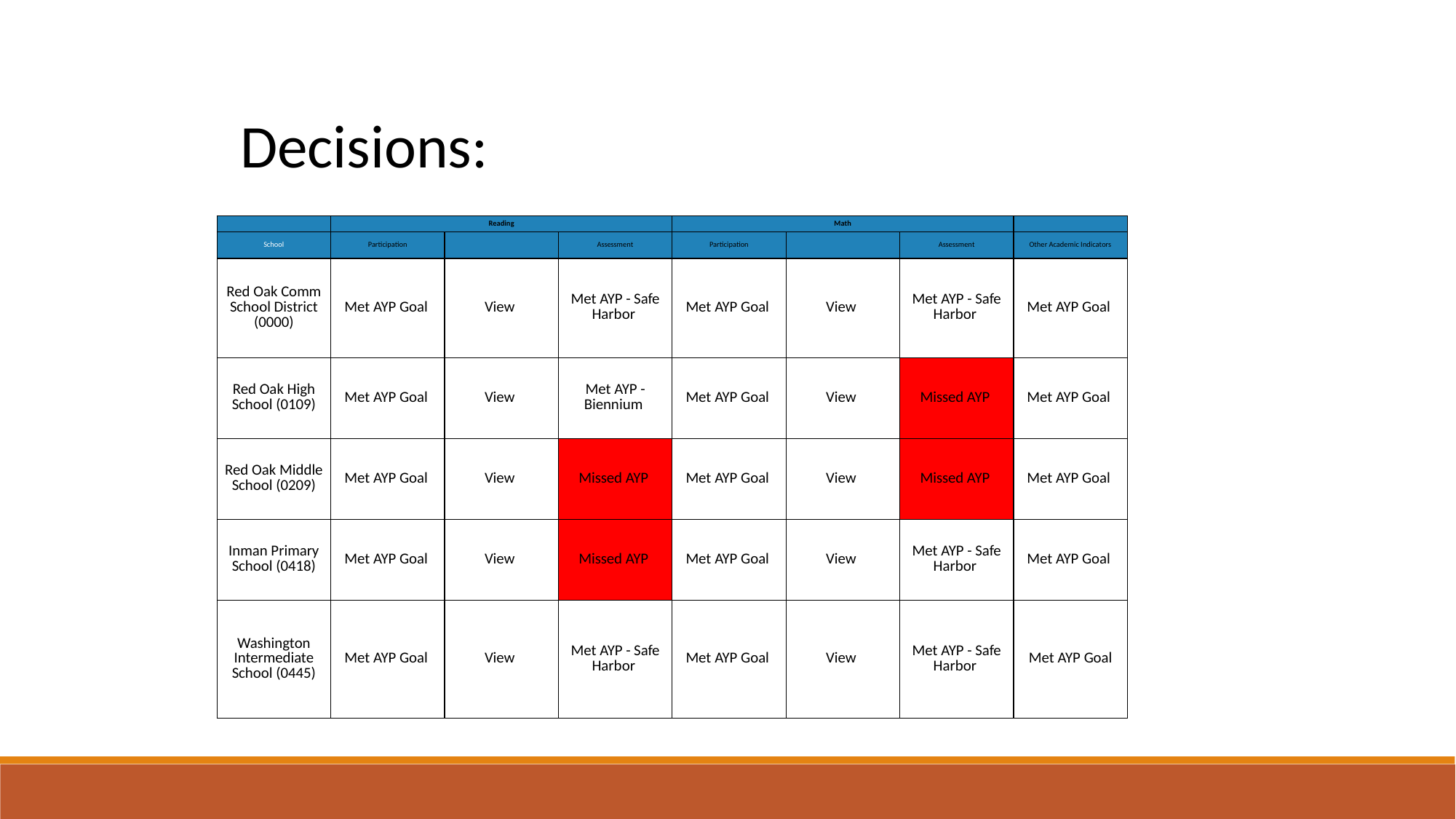

Decisions:
|  | Reading |  |  | Math |  |  |  |
| --- | --- | --- | --- | --- | --- | --- | --- |
| School | Participation |  | Assessment | Participation |  | Assessment | Other Academic Indicators |
| Red Oak Comm School District (0000) | Met AYP Goal | View | Met AYP - Safe Harbor | Met AYP Goal | View | Met AYP - Safe Harbor | Met AYP Goal |
| Red Oak High School (0109) | Met AYP Goal | View | Met AYP - Biennium | Met AYP Goal | View | Missed AYP | Met AYP Goal |
| Red Oak Middle School (0209) | Met AYP Goal | View | Missed AYP | Met AYP Goal | View | Missed AYP | Met AYP Goal |
| Inman Primary School (0418) | Met AYP Goal | View | Missed AYP | Met AYP Goal | View | Met AYP - Safe Harbor | Met AYP Goal |
| Washington Intermediate School (0445) | Met AYP Goal | View | Met AYP - Safe Harbor | Met AYP Goal | View | Met AYP - Safe Harbor | Met AYP Goal |